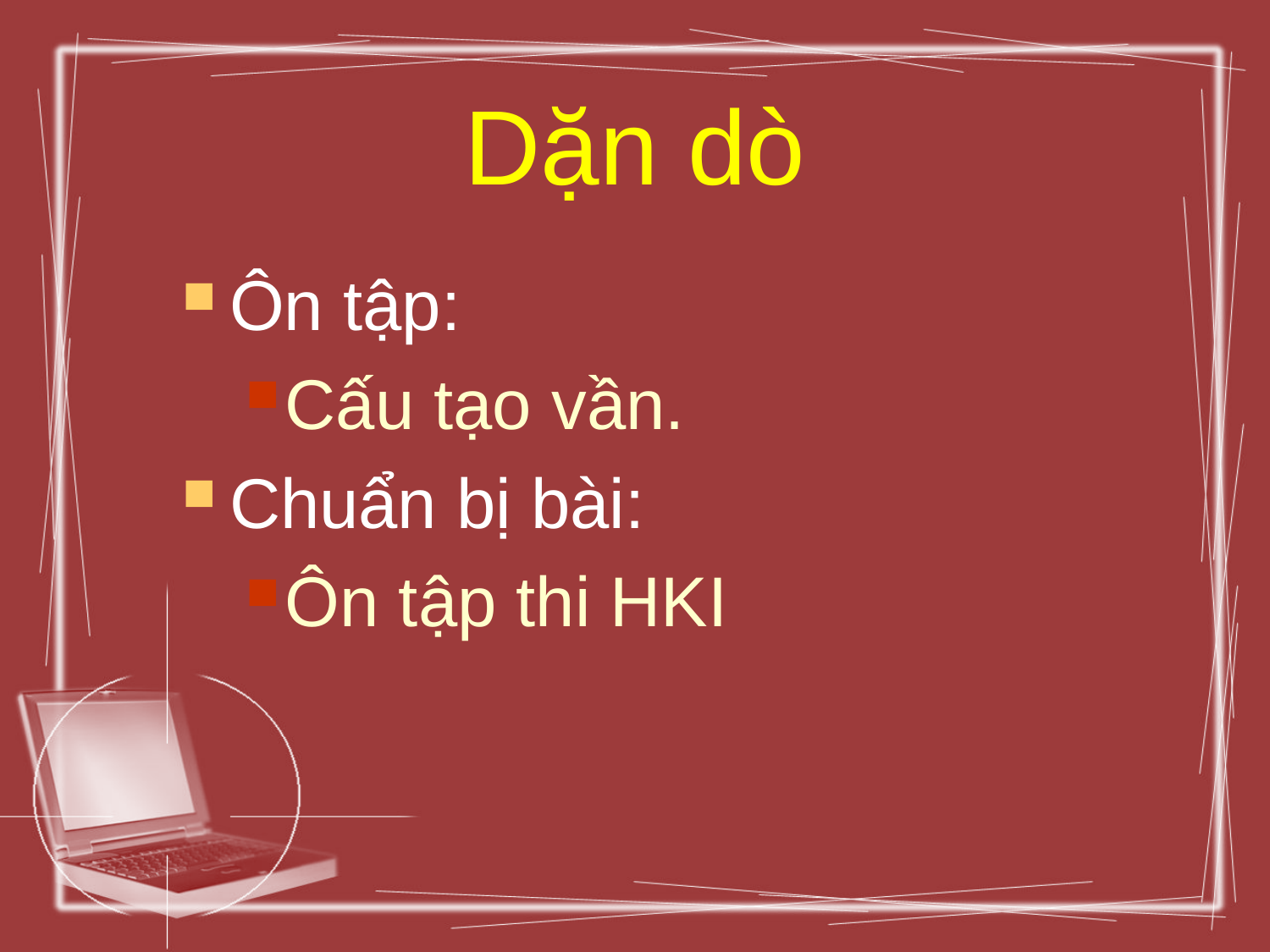

# Dặn dò
Ôn tập:
Cấu tạo vần.
Chuẩn bị bài:
Ôn tập thi HKI